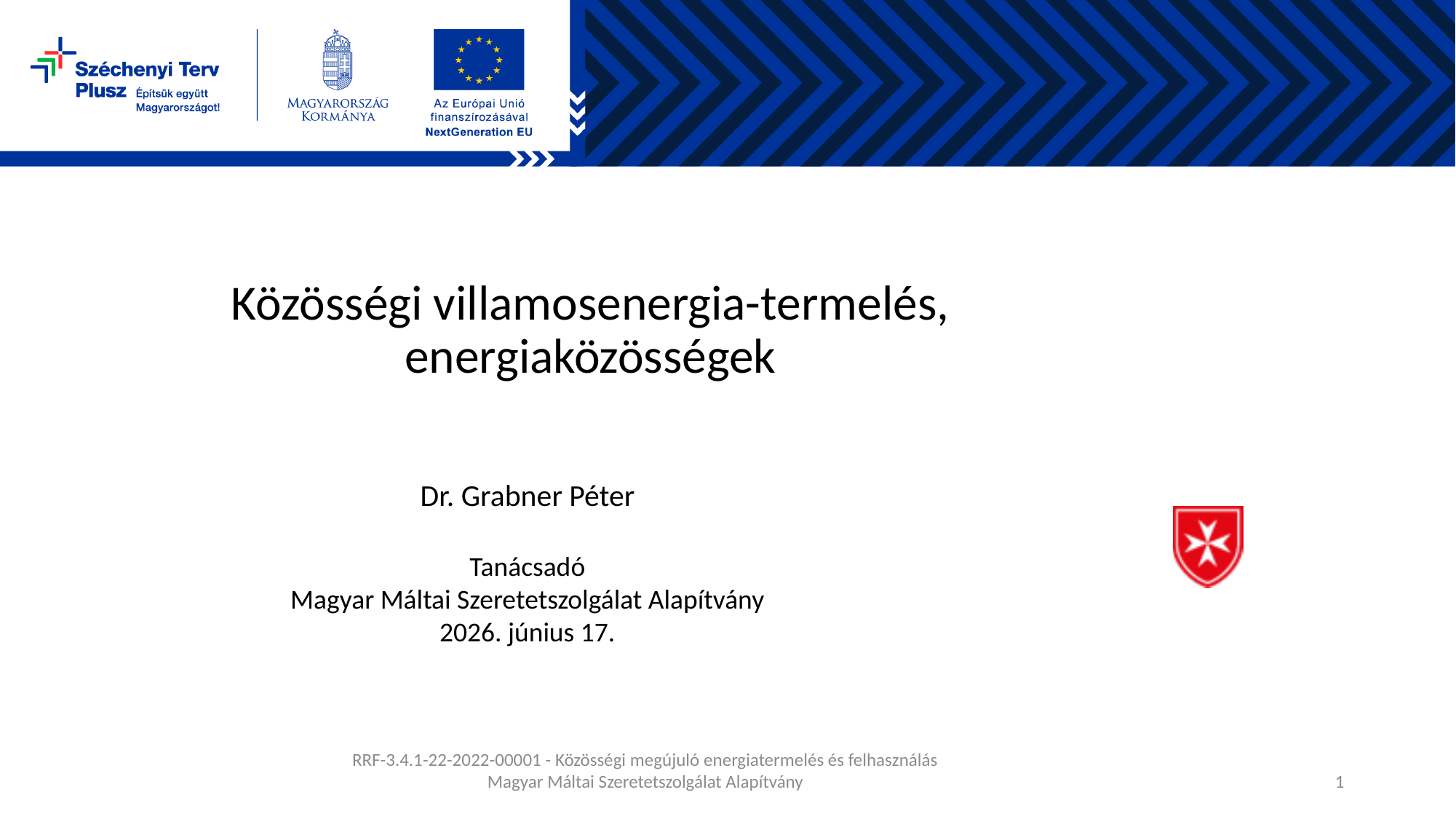

# Közösségi villamosenergia-termelés, energiaközösségek
Dr. Grabner Péter

Tanácsadó
Magyar Máltai Szeretetszolgálat Alapítvány
2026. június 17.
RRF-3.4.1-22-2022-00001 - Közösségi megújuló energiatermelés és felhasználás Magyar Máltai Szeretetszolgálat Alapítvány

1